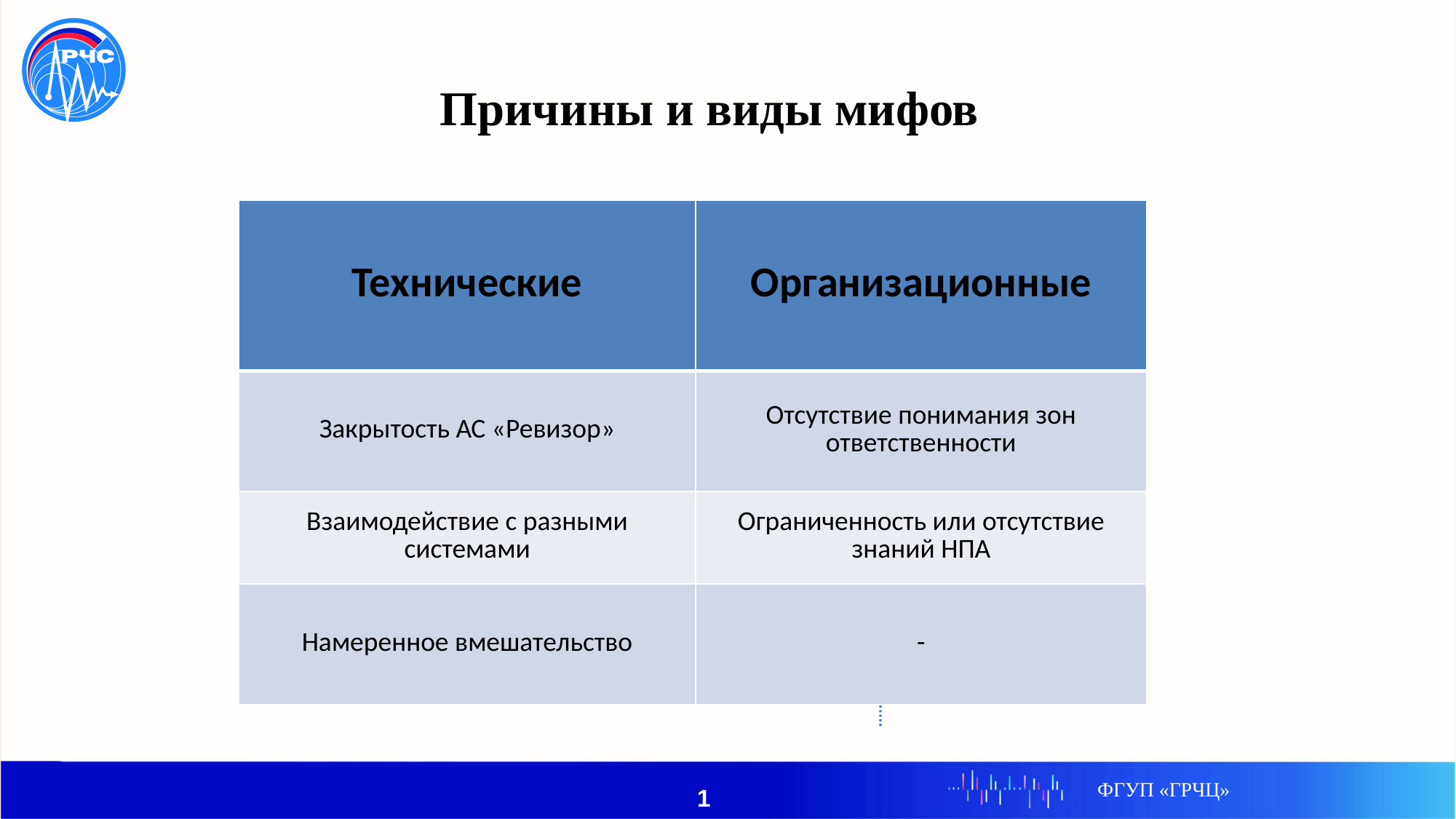

Причины и виды мифов
| Технические | Организационные |
| --- | --- |
| Закрытость АС «Ревизор» | Отсутствие понимания зон ответственности |
| Взаимодействие с разными системами | Ограниченность или отсутствие знаний НПА |
| Намеренное вмешательство | - |
ФГУП «ГРЧЦ»
1